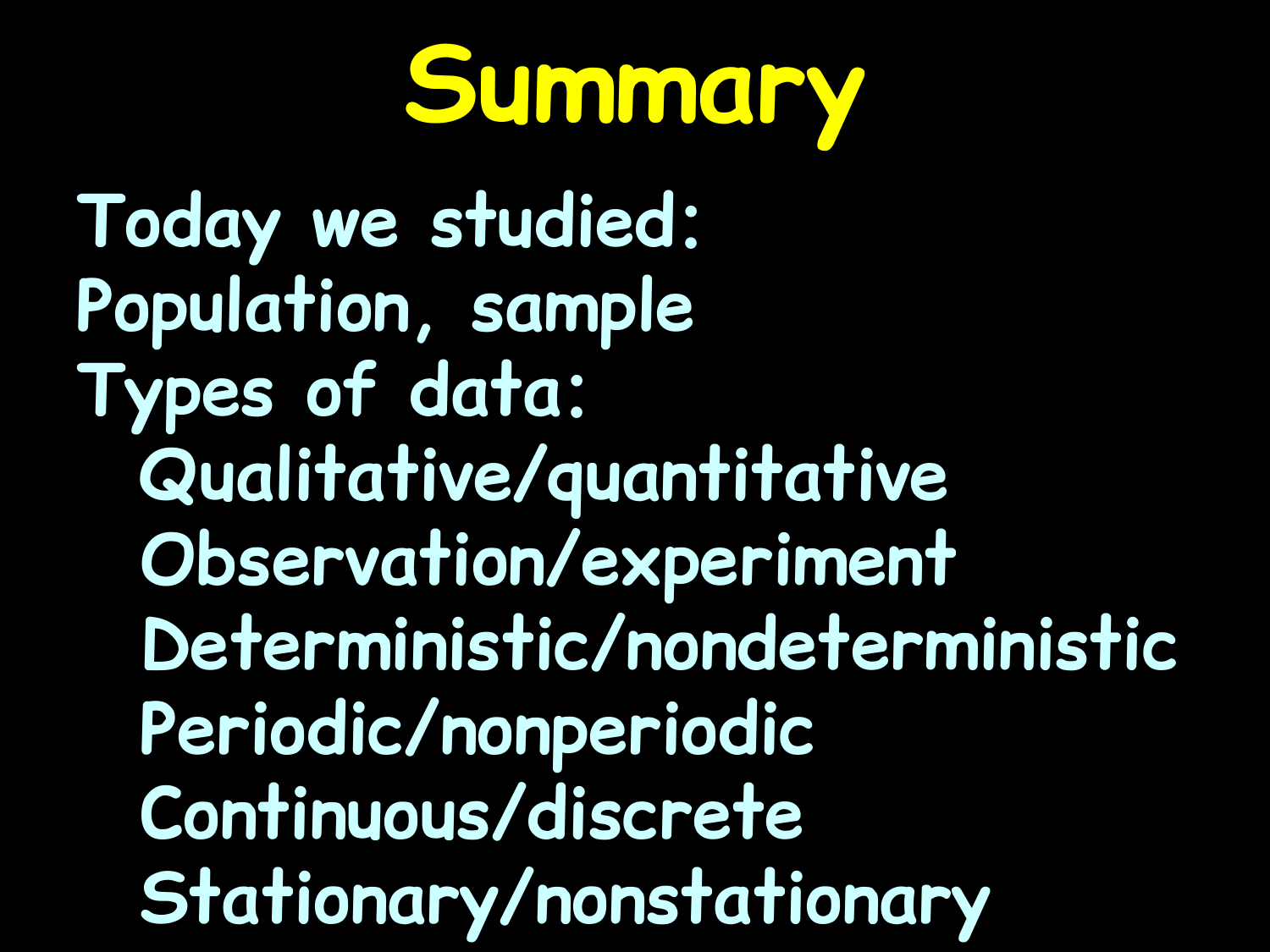

# Summary
Today we studied:
Population, sample
Types of data:
  Qualitative/quantitative
Observation/experiment
Deterministic/nondeterministic
Periodic/nonperiodic
Continuous/discrete
Stationary/nonstationary